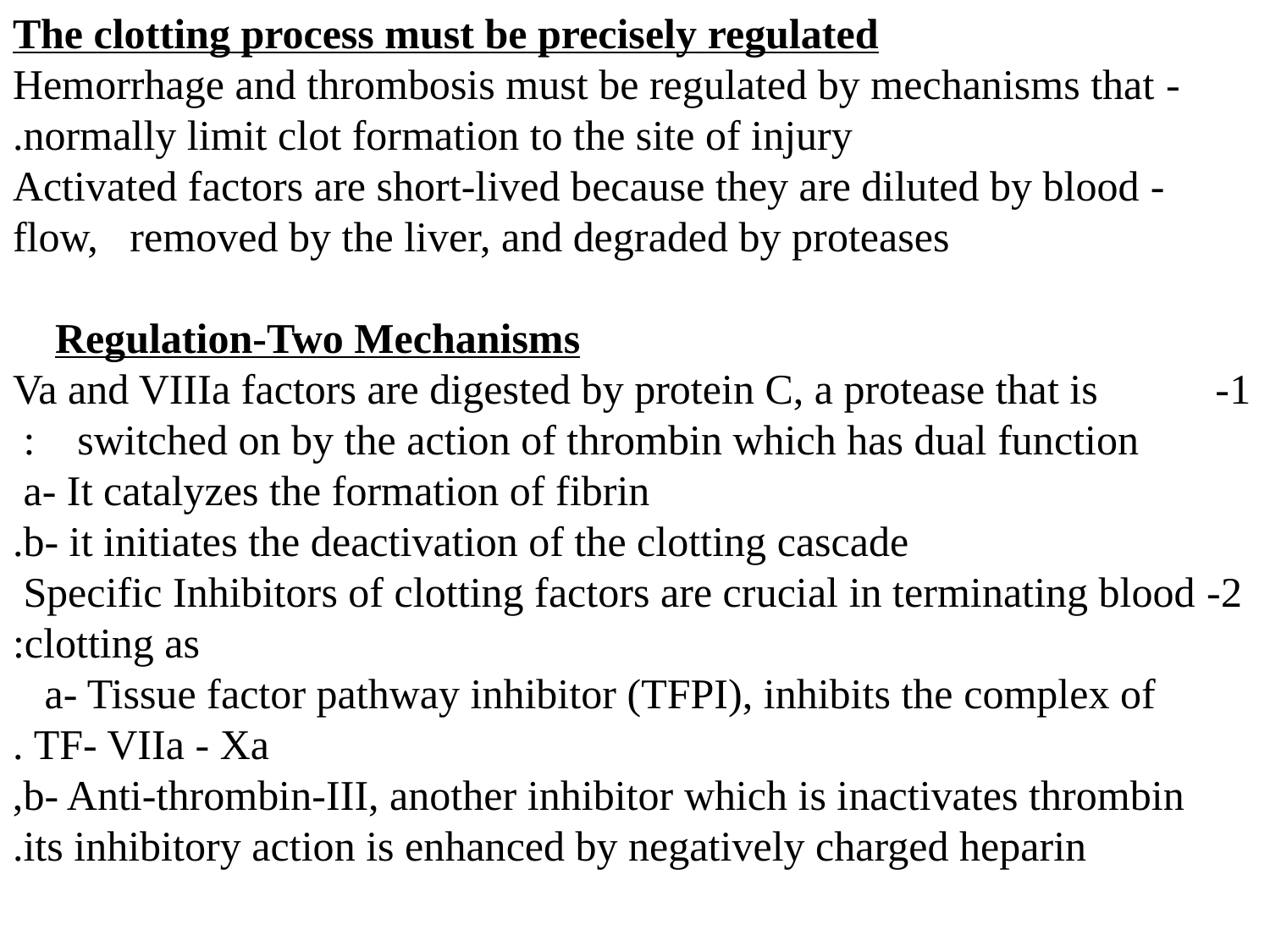

The clotting process must be precisely regulated
- Hemorrhage and thrombosis must be regulated by mechanisms that
  normally limit clot formation to the site of injury.
- Activated factors are short-lived because they are diluted by blood flow,   removed by the liver, and degraded by proteases

Regulation-Two Mechanisms
1- Va and VIIIa factors are digested by protein C, a protease that is               switched on by the action of thrombin which has dual function:
     a- It catalyzes the formation of fibrin
     b- it initiates the deactivation of the clotting cascade.
2- Specific Inhibitors of clotting factors are crucial in terminating blood
    clotting as:
      a- Tissue factor pathway inhibitor (TFPI), inhibits the complex of
          TF- VIIa - Xa .
      b- Anti-thrombin-III, another inhibitor which is inactivates thrombin,
          its inhibitory action is enhanced by negatively charged heparin.